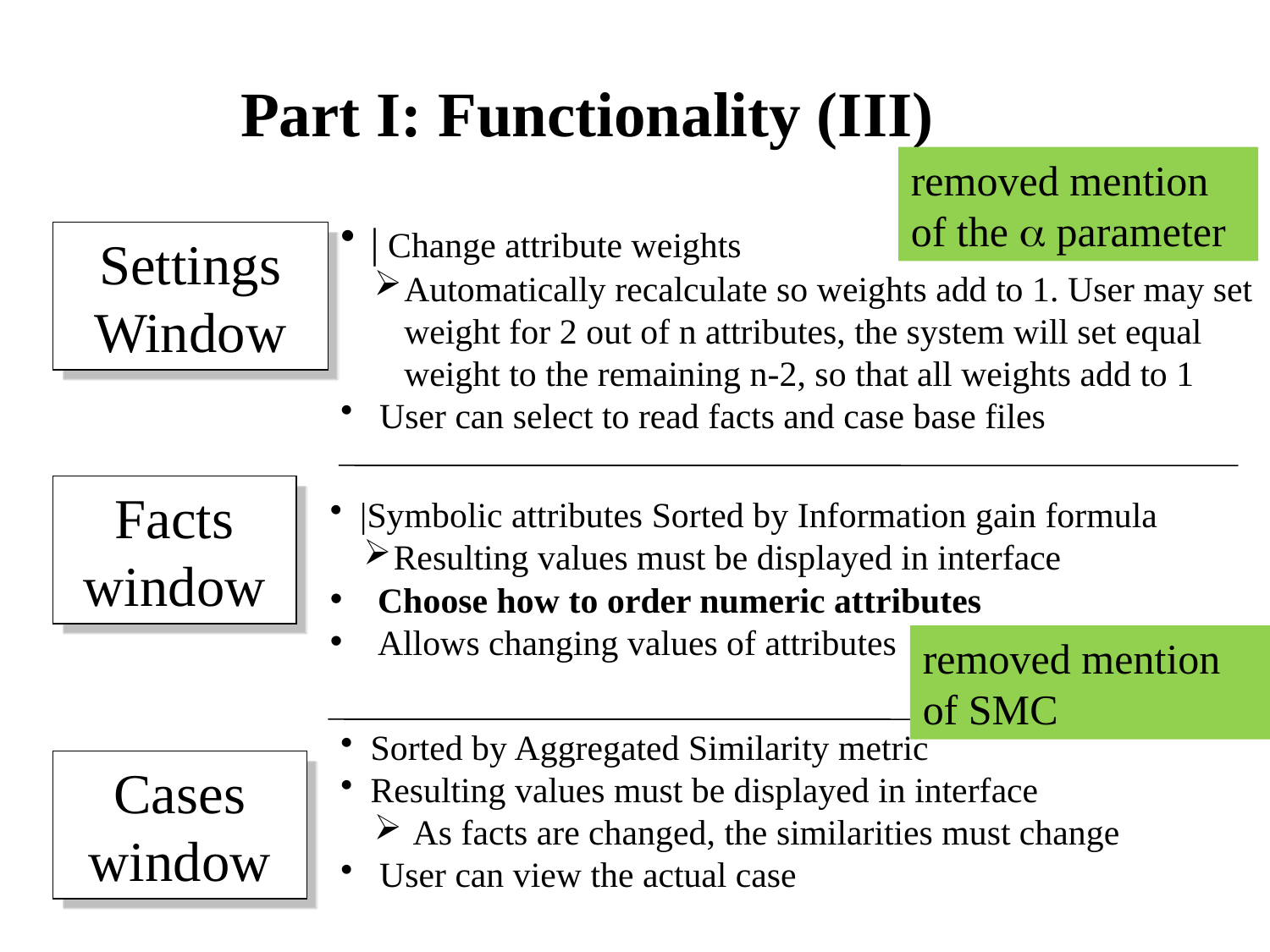

# Part I: Functionality (III)
removed mention of the α parameter
| Change attribute weights
Automatically recalculate so weights add to 1. User may set weight for 2 out of n attributes, the system will set equal weight to the remaining n-2, so that all weights add to 1
 User can select to read facts and case base files
Settings Window

Facts window
|Symbolic attributes Sorted by Information gain formula
Resulting values must be displayed in interface
Choose how to order numeric attributes
Allows changing values of attributes
removed mention of SMC
Sorted by Aggregated Similarity metric
Resulting values must be displayed in interface
 As facts are changed, the similarities must change
 User can view the actual case

Cases window